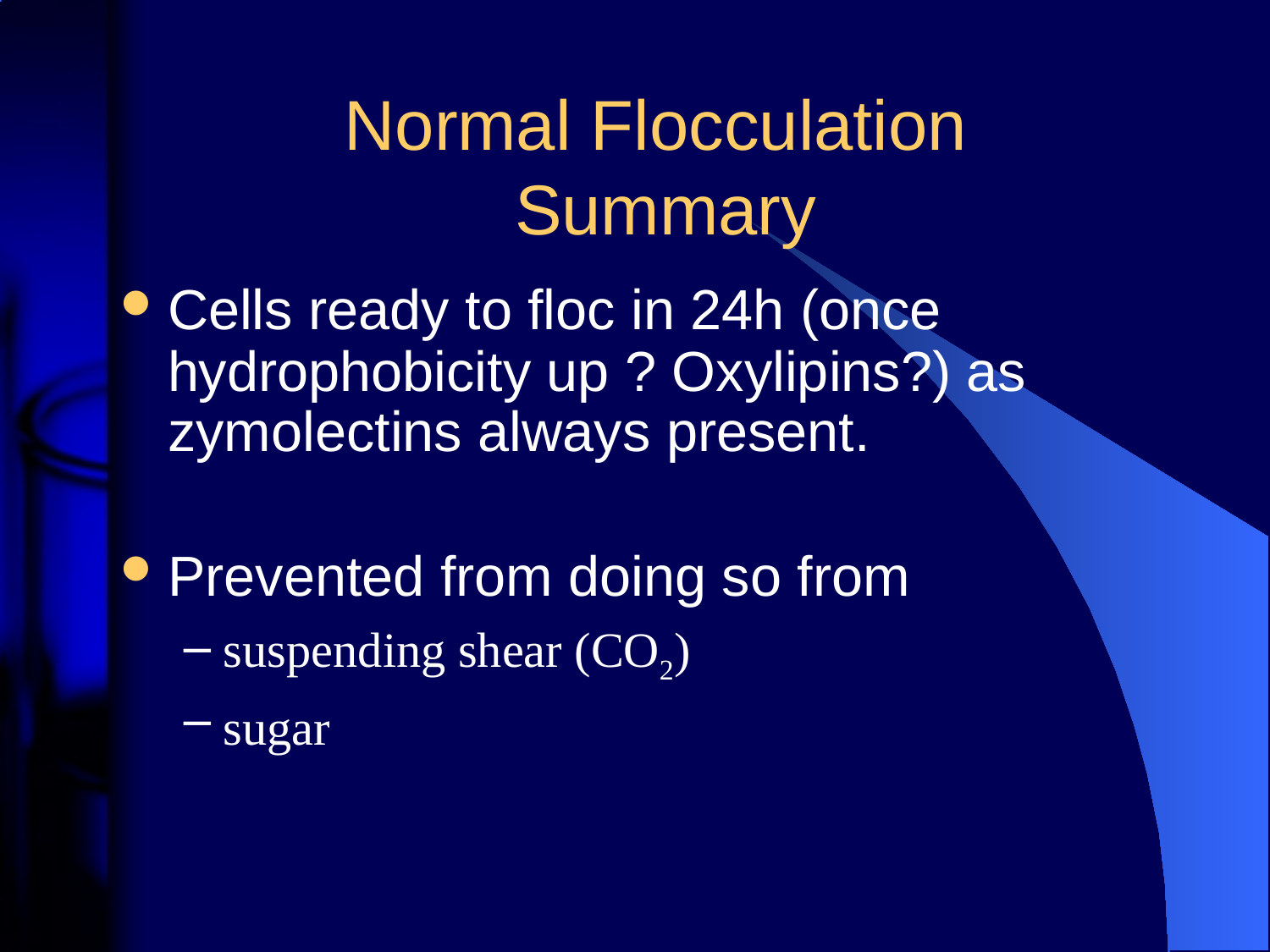

# Normal Flocculation Summary
Cells ready to floc in 24h (once hydrophobicity up ? Oxylipins?) as zymolectins always present.

Prevented from doing so from
suspending shear (CO2)
sugar